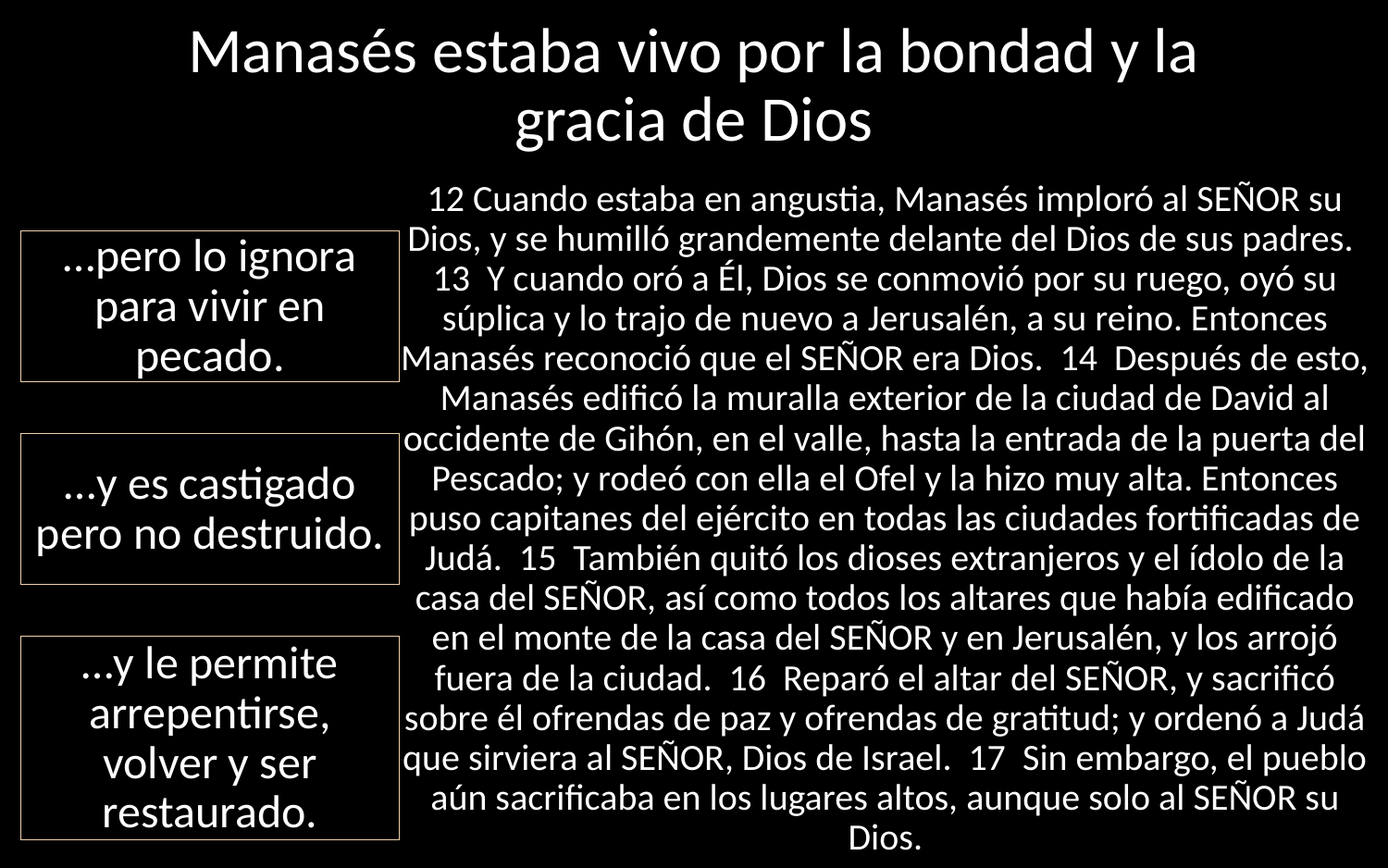

# Manasés estaba vivo por la bondad y la gracia de Dios
12 Cuando estaba en angustia, Manasés imploró al SEÑOR su Dios, y se humilló grandemente delante del Dios de sus padres.  13  Y cuando oró a Él, Dios se conmovió por su ruego, oyó su súplica y lo trajo de nuevo a Jerusalén, a su reino. Entonces Manasés reconoció que el SEÑOR era Dios.  14  Después de esto, Manasés edificó la muralla exterior de la ciudad de David al occidente de Gihón, en el valle, hasta la entrada de la puerta del Pescado; y rodeó con ella el Ofel y la hizo muy alta. Entonces puso capitanes del ejército en todas las ciudades fortificadas de Judá.  15  También quitó los dioses extranjeros y el ídolo de la casa del SEÑOR, así como todos los altares que había edificado en el monte de la casa del SEÑOR y en Jerusalén, y los arrojó fuera de la ciudad.  16  Reparó el altar del SEÑOR, y sacrificó sobre él ofrendas de paz y ofrendas de gratitud; y ordenó a Judá que sirviera al SEÑOR, Dios de Israel.  17  Sin embargo, el pueblo aún sacrificaba en los lugares altos, aunque solo al SEÑOR su Dios.
…pero lo ignora para vivir en pecado.
…y es castigado pero no destruido.
…y le permite arrepentirse, volver y ser restaurado.